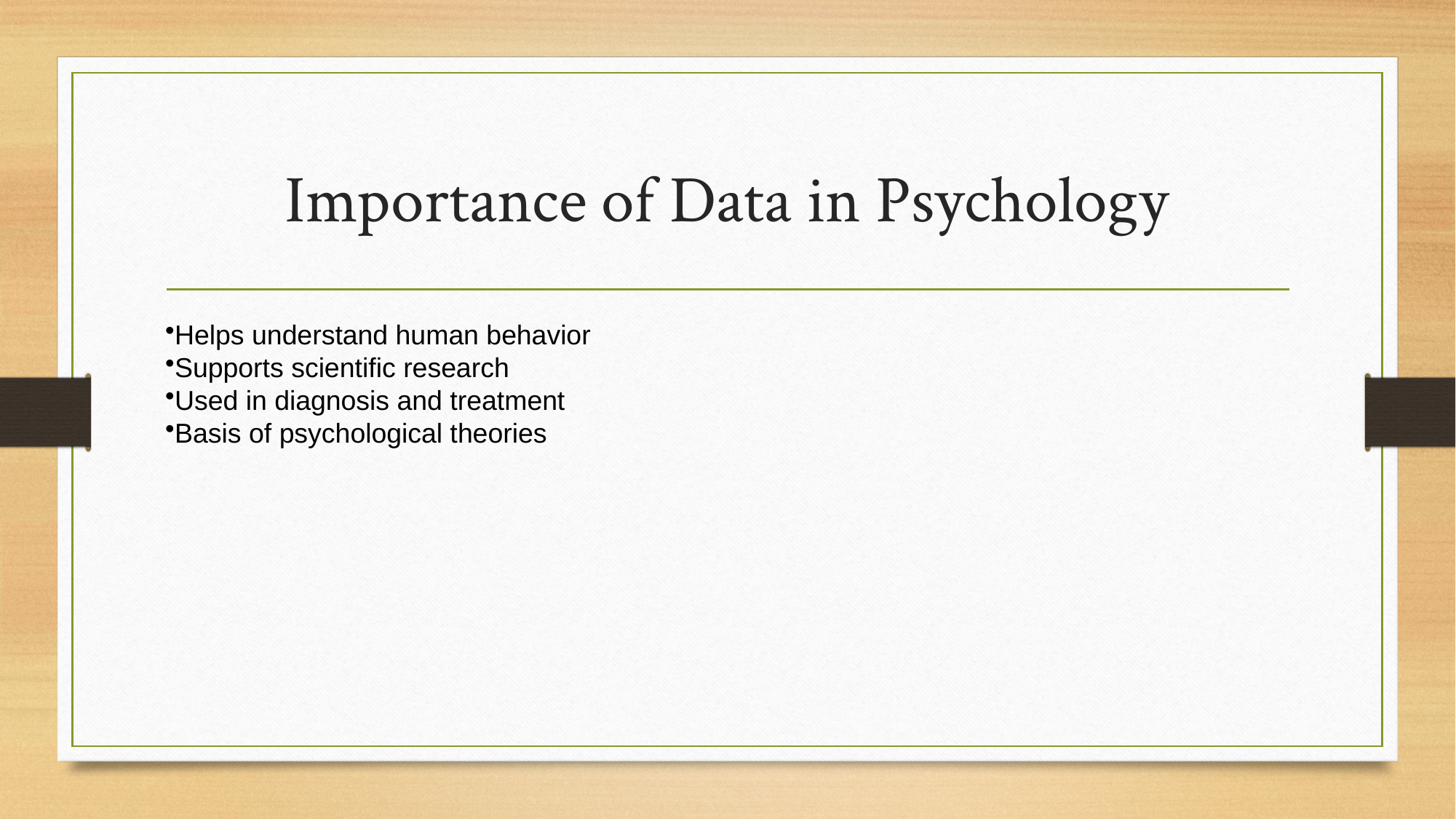

# Importance of Data in Psychology
Helps understand human behavior
Supports scientific research
Used in diagnosis and treatment
Basis of psychological theories